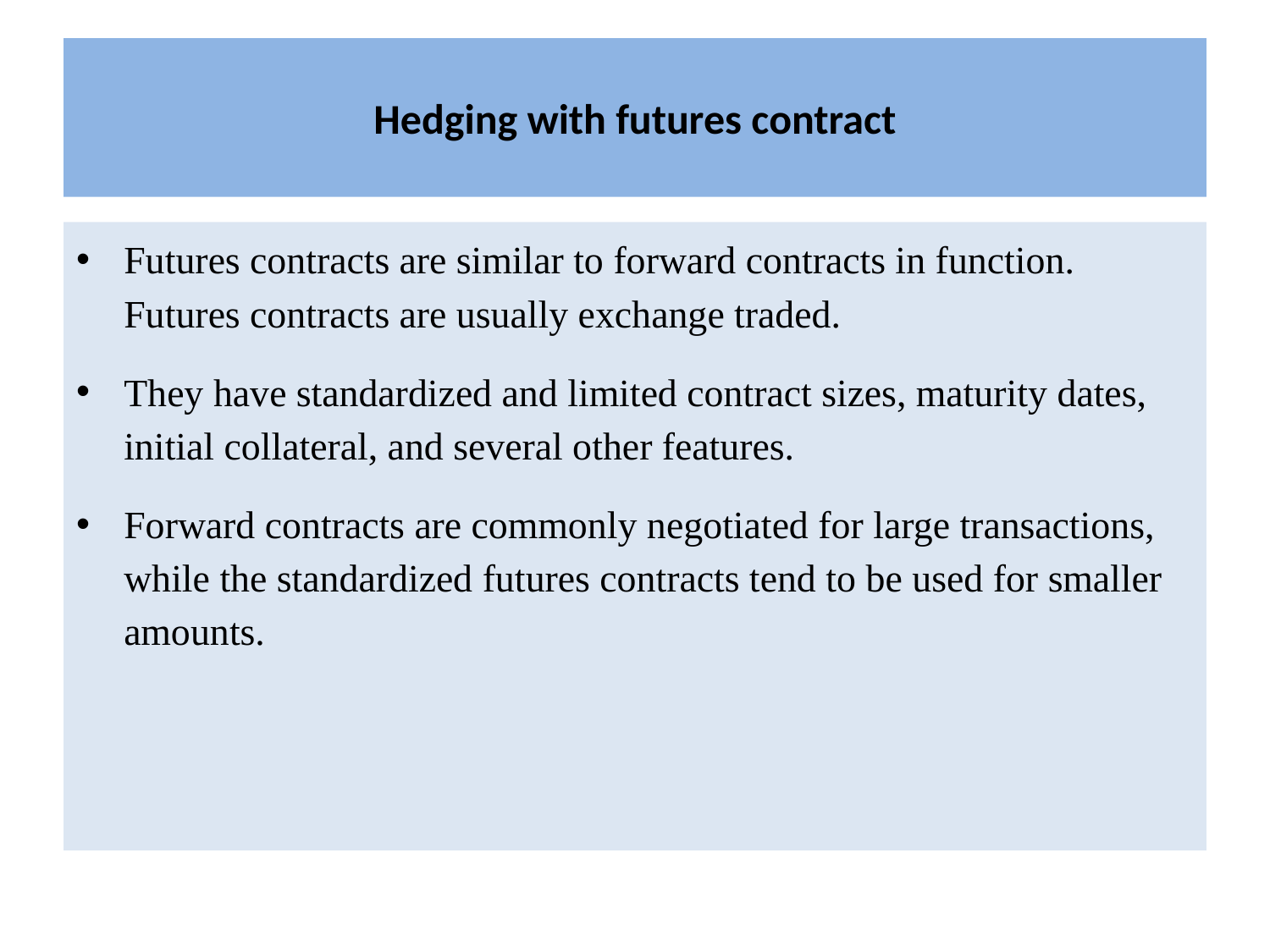

# Hedging with futures contract
Futures contracts are similar to forward contracts in function. Futures contracts are usually exchange traded.
They have standardized and limited contract sizes, maturity dates, initial collateral, and several other features.
Forward contracts are commonly negotiated for large transactions, while the standardized futures contracts tend to be used for smaller amounts.